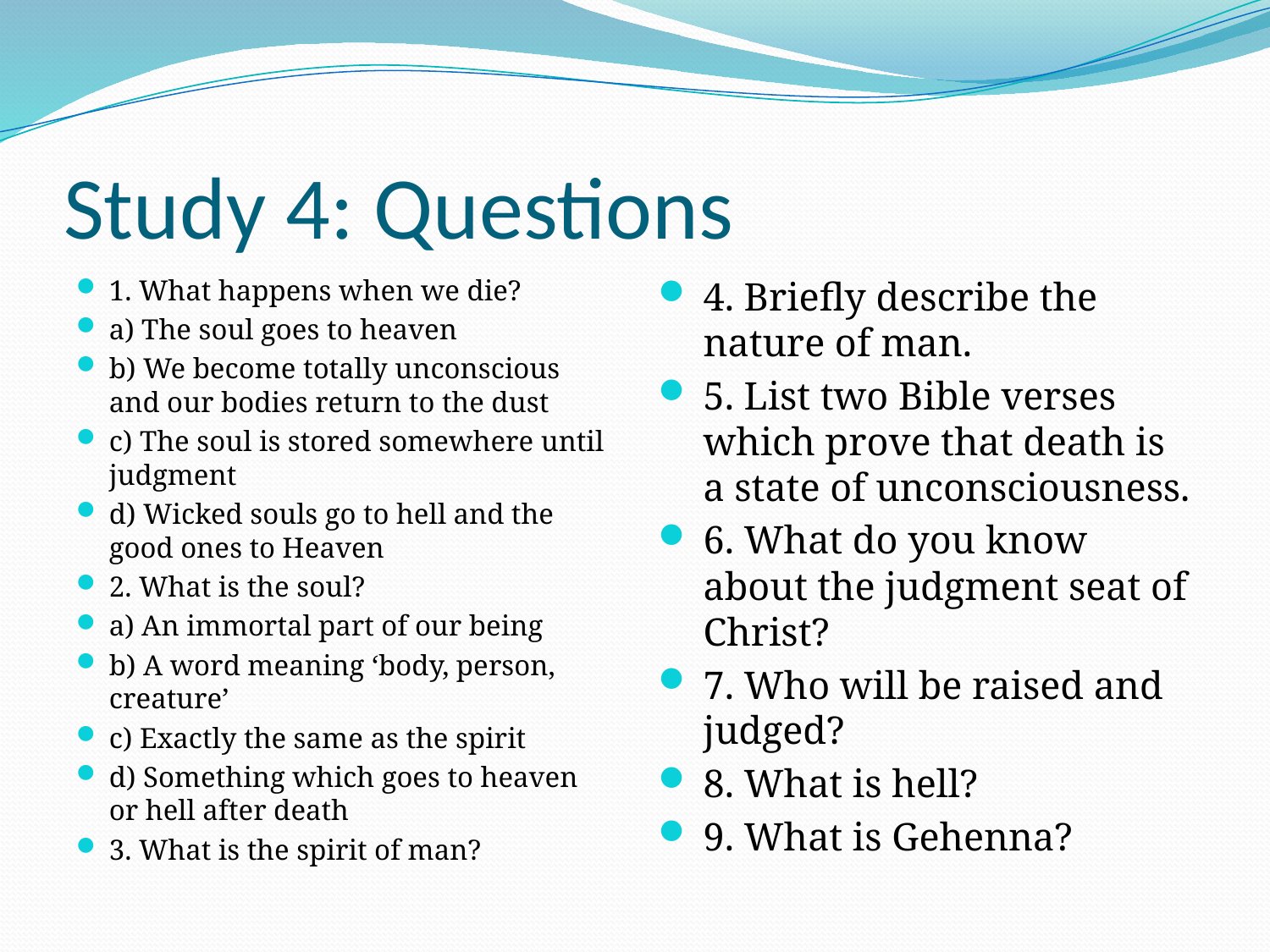

# Study 4: Questions
1. What happens when we die?
a) The soul goes to heaven
b) We become totally unconscious and our bodies return to the dust
c) The soul is stored somewhere until judgment
d) Wicked souls go to hell and the good ones to Heaven
2. What is the soul?
a) An immortal part of our being
b) A word meaning ‘body, person, creature’
c) Exactly the same as the spirit
d) Something which goes to heaven or hell after death
3. What is the spirit of man?

4. Briefly describe the nature of man.
5. List two Bible verses which prove that death is a state of unconsciousness.
6. What do you know about the judgment seat of Christ?
7. Who will be raised and judged?
8. What is hell?
9. What is Gehenna?